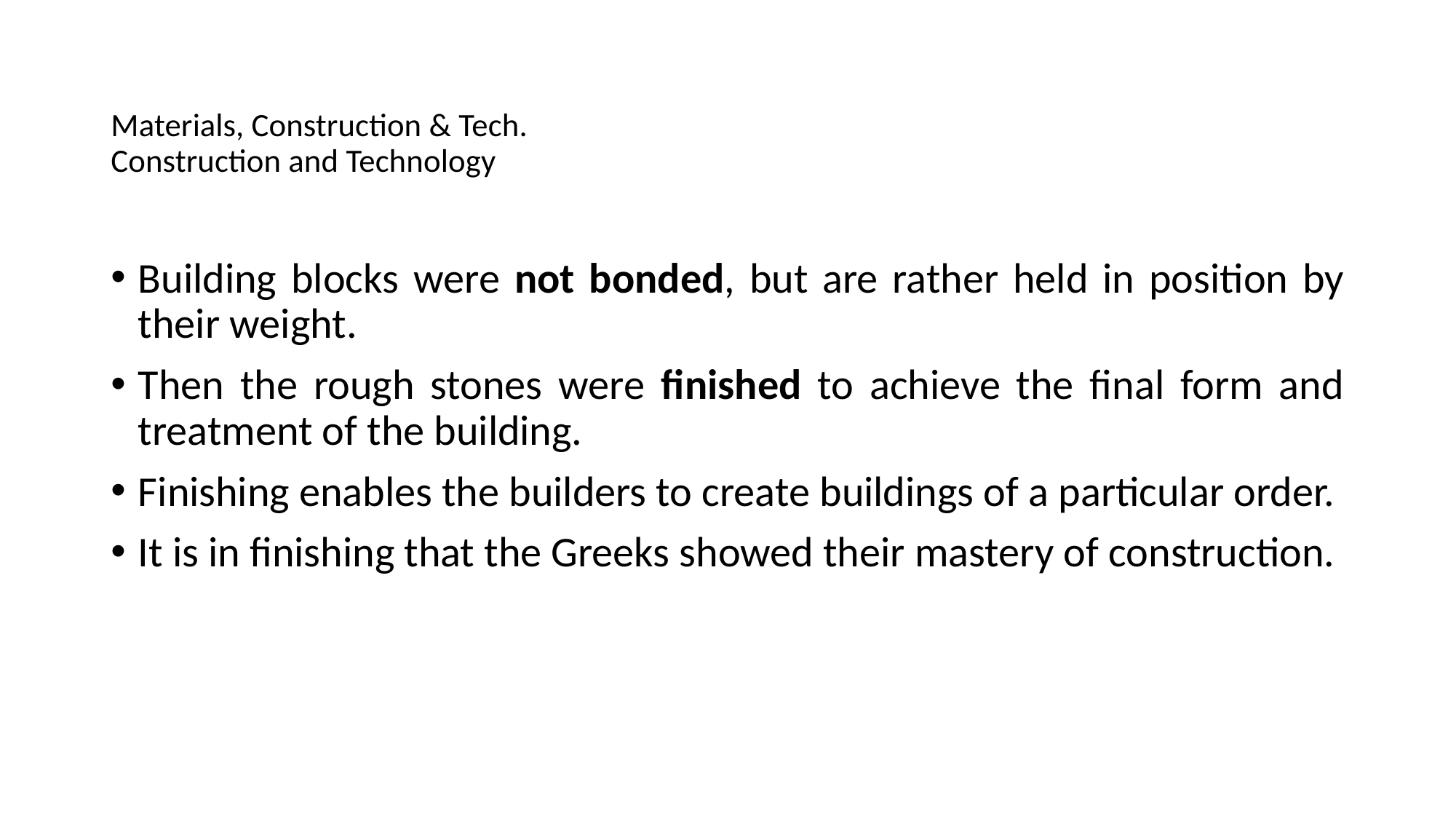

# Materials, Construction & Tech. Construction and Technology
Building blocks were not bonded, but are rather held in position by their weight.
Then the rough stones were finished to achieve the final form and treatment of the building.
Finishing enables the builders to create buildings of a particular order.
It is in finishing that the Greeks showed their mastery of construction.